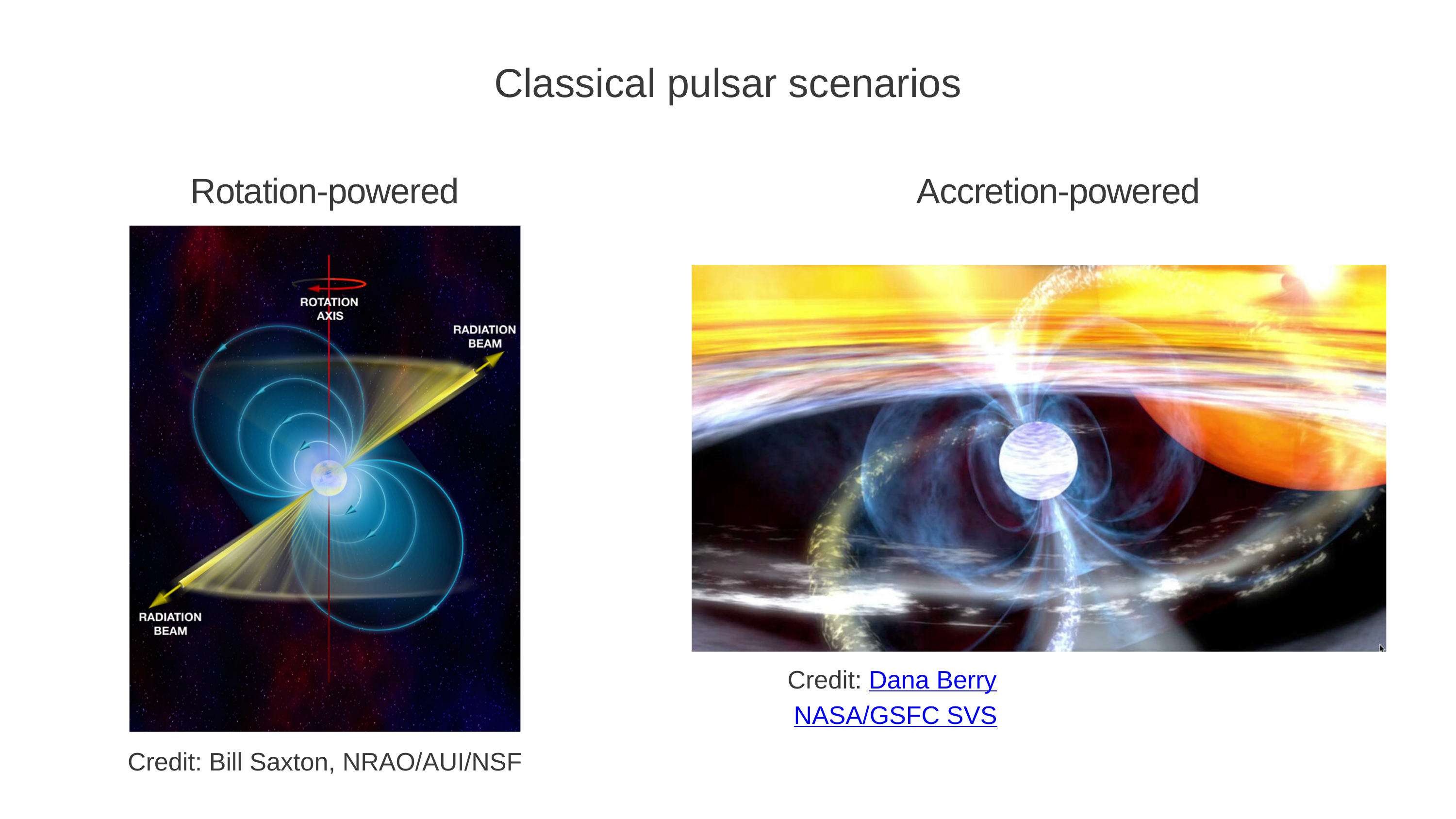

Classical pulsar scenarios
Rotation-powered
Accretion-powered

Credit: Dana Berry NASA/GSFC SVS
Credit: Bill Saxton, NRAO/AUI/NSF